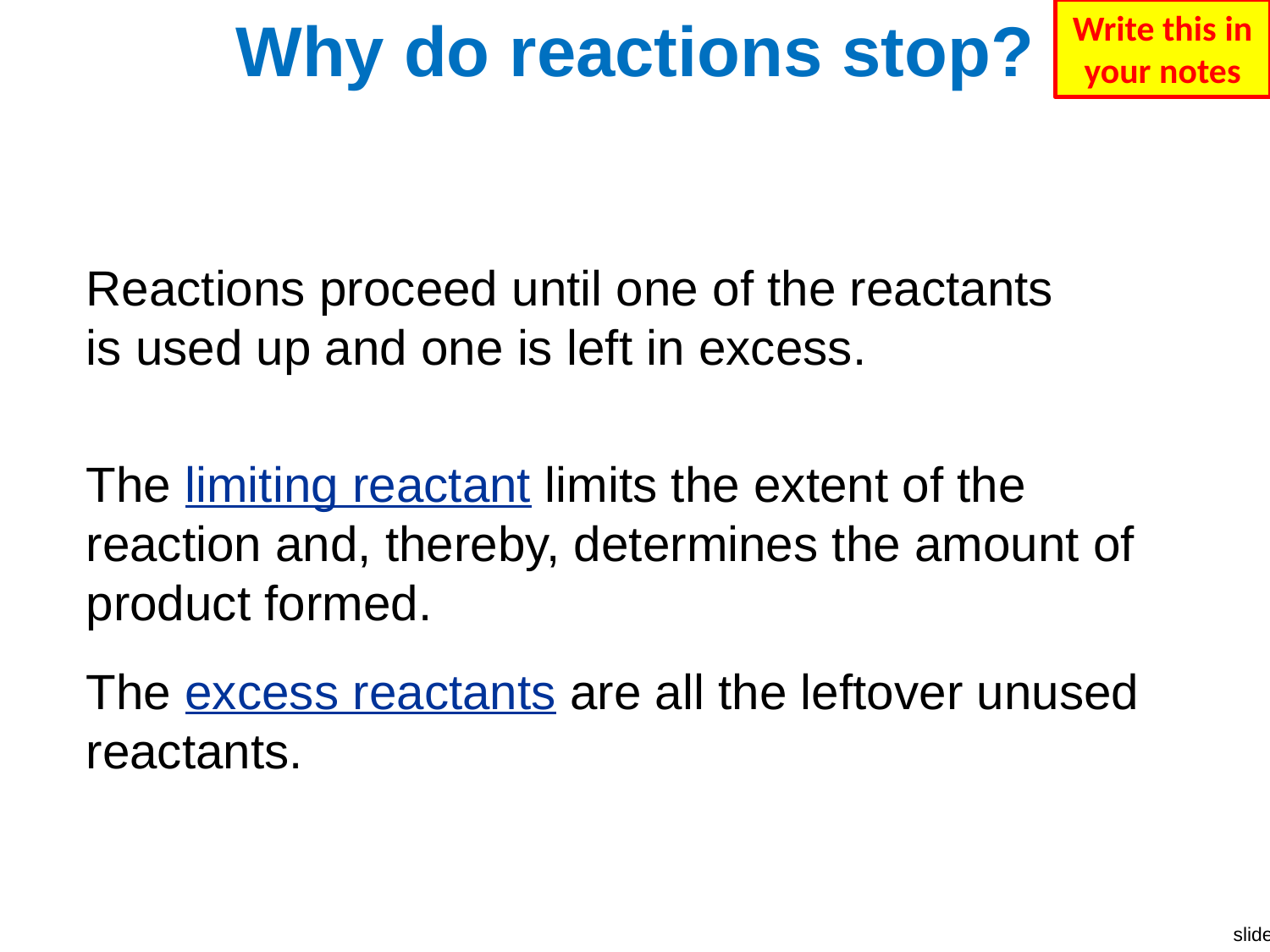

Why do reactions stop?
Write this in your notes
Reactions proceed until one of the reactants is used up and one is left in excess.
The limiting reactant limits the extent of the reaction and, thereby, determines the amount of product formed.
The excess reactants are all the leftover unused reactants.